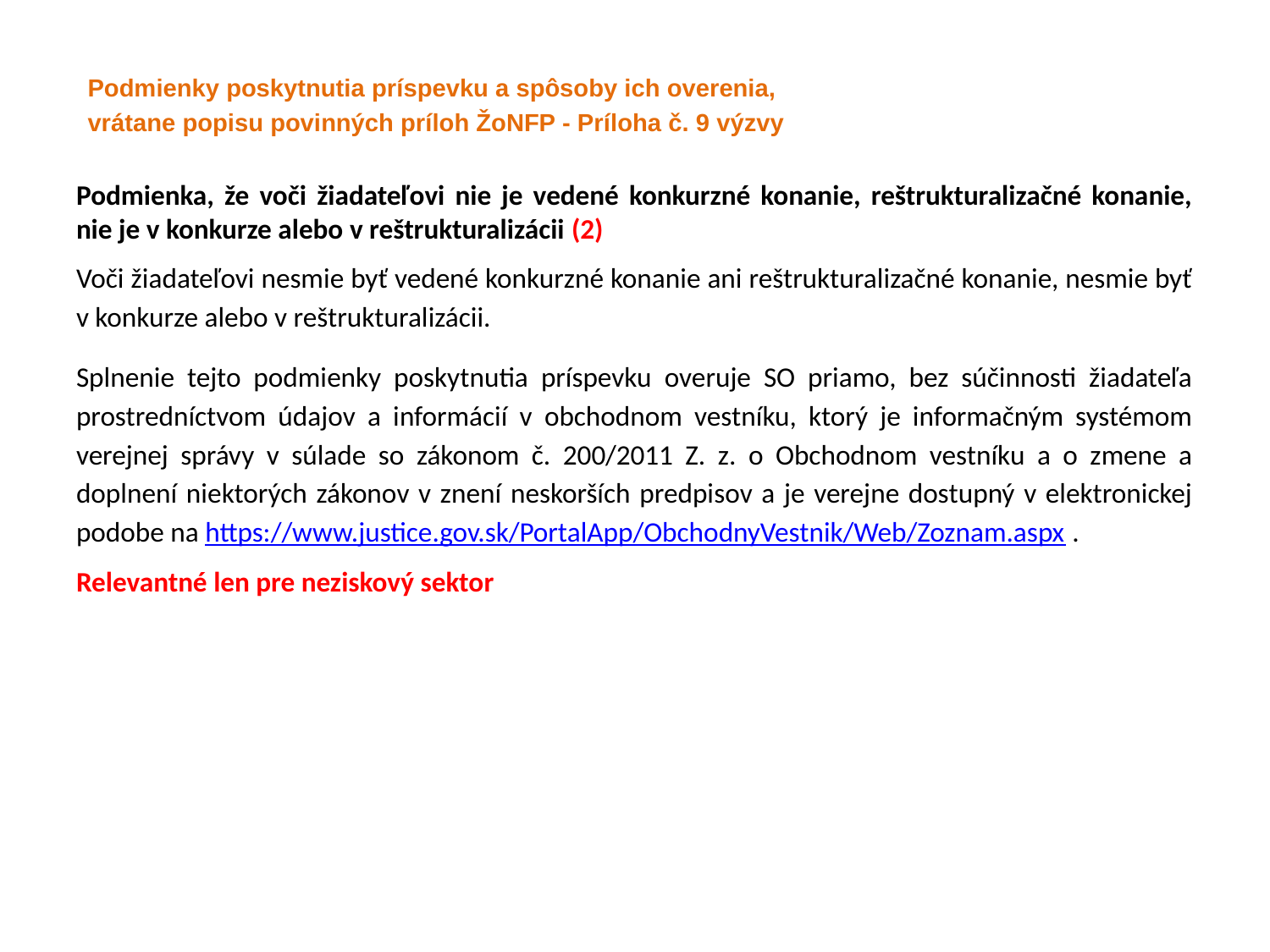

Podmienky poskytnutia príspevku a spôsoby ich overenia,
vrátane popisu povinných príloh ŽoNFP - Príloha č. 9 výzvy

Podmienka, že voči žiadateľovi nie je vedené konkurzné konanie, reštrukturalizačné konanie, nie je v konkurze alebo v reštrukturalizácii (2)
Voči žiadateľovi nesmie byť vedené konkurzné konanie ani reštrukturalizačné konanie, nesmie byť v konkurze alebo v reštrukturalizácii.
Splnenie tejto podmienky poskytnutia príspevku overuje SO priamo, bez súčinnosti žiadateľa prostredníctvom údajov a informácií v obchodnom vestníku, ktorý je informačným systémom verejnej správy v súlade so zákonom č. 200/2011 Z. z. o Obchodnom vestníku a o zmene a doplnení niektorých zákonov v znení neskorších predpisov a je verejne dostupný v elektronickej podobe na https://www.justice.gov.sk/PortalApp/ObchodnyVestnik/Web/Zoznam.aspx .
Relevantné len pre neziskový sektor